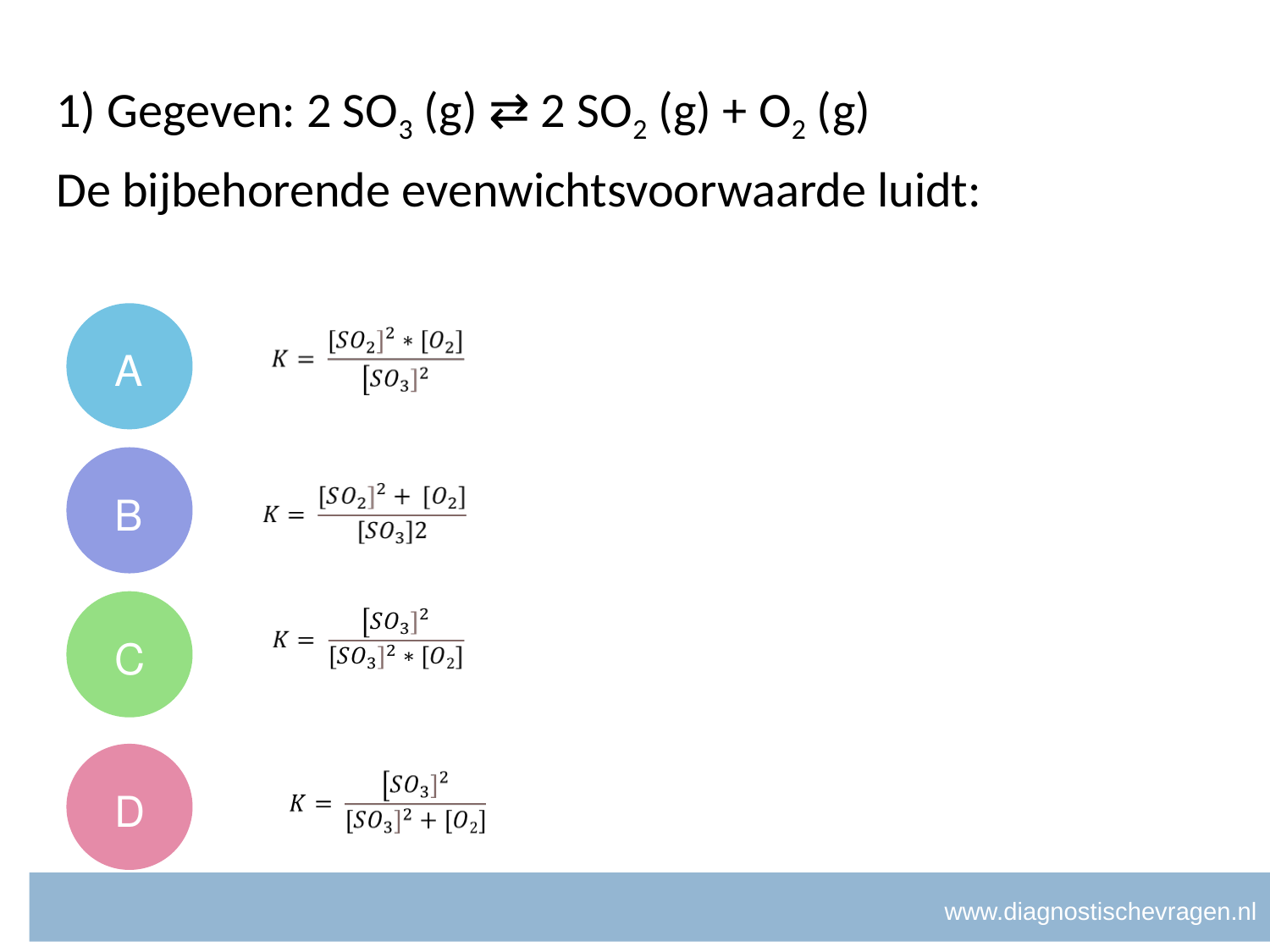

# 1) Gegeven: 2 SO3 (g) ⇄ 2 SO2 (g) + O2 (g)
De bijbehorende evenwichtsvoorwaarde luidt:

A

B

C

D

www.diagnostischevragen.nl
www.nvon.nl/diagnostischevragen